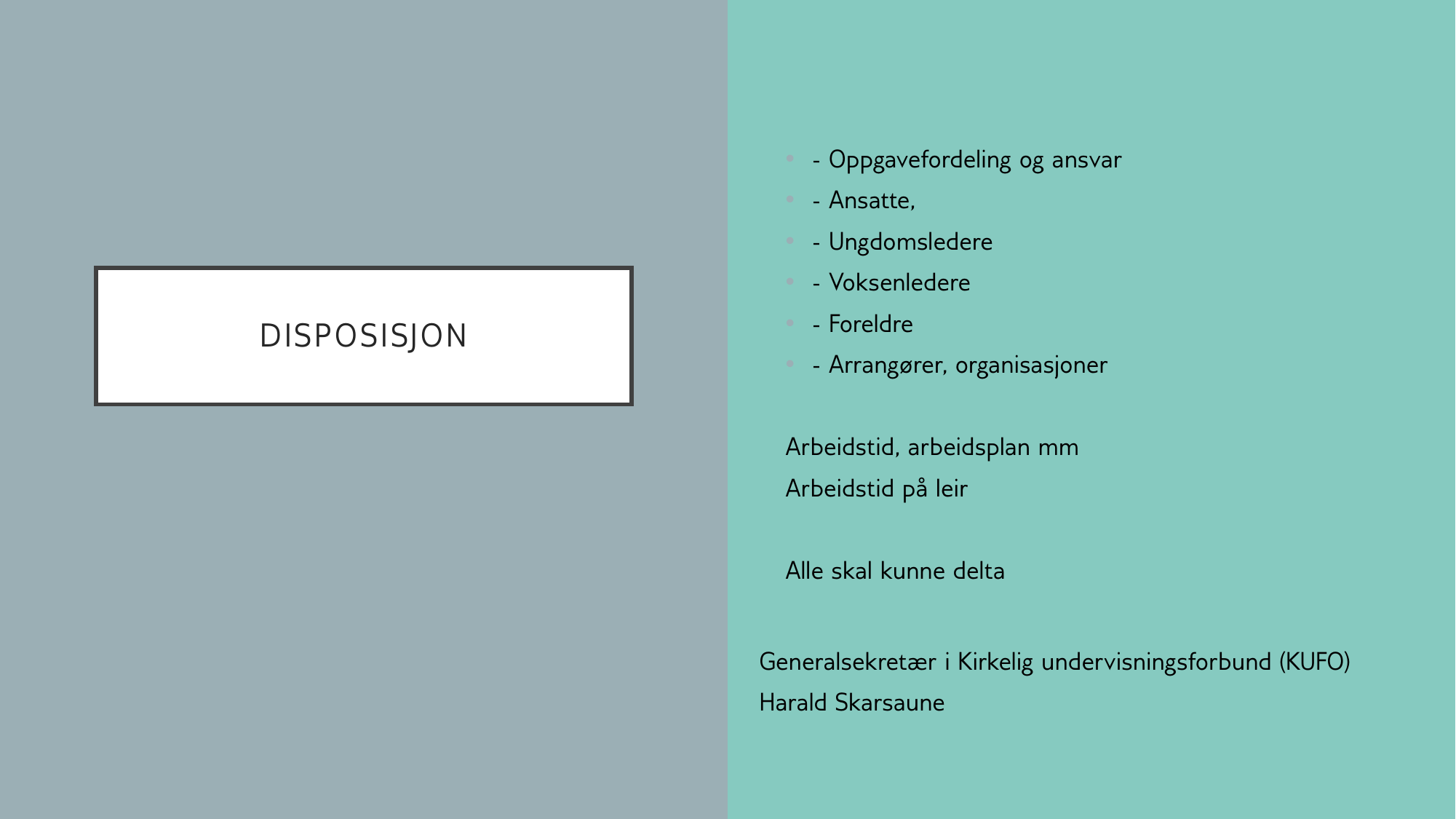

- Oppgavefordeling og ansvar
- Ansatte,
- Ungdomsledere
- Voksenledere
- Foreldre
- Arrangører, organisasjoner

Arbeidstid, arbeidsplan mm
Arbeidstid på leir

Alle skal kunne delta

Generalsekretær i Kirkelig undervisningsforbund (KUFO)
Harald Skarsaune
# Disposisjon